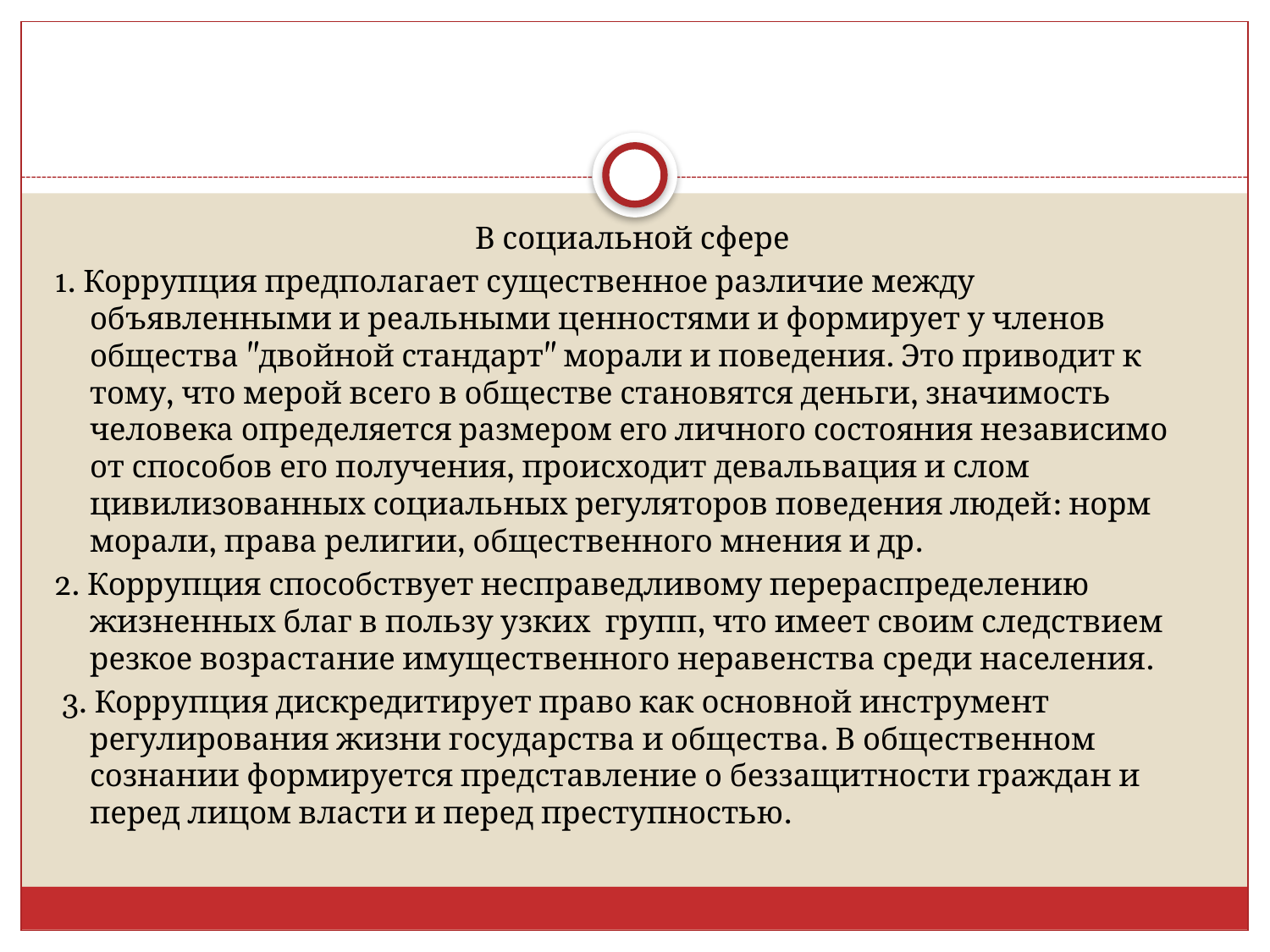

#
В социальной сфере
1. Коррупция предполагает существенное различие между объявленными и реальными ценностями и формирует у членов общества "двойной стандарт" морали и поведения. Это приводит к тому, что мерой всего в обществе становятся деньги, значимость человека определяется размером его личного состояния независимо от способов его получения, происходит девальвация и слом цивилизованных социальных регуляторов поведения людей: норм морали, права религии, общественного мнения и др.
2. Коррупция способствует несправедливому перераспределению жизненных благ в пользу узких  групп, что имеет своим следствием резкое возрастание имущественного неравенства среди населения.
 3. Коррупция дискредитирует право как основной инструмент регулирования жизни государства и общества. В общественном сознании формируется представление о беззащитности граждан и перед лицом власти и перед преступностью.